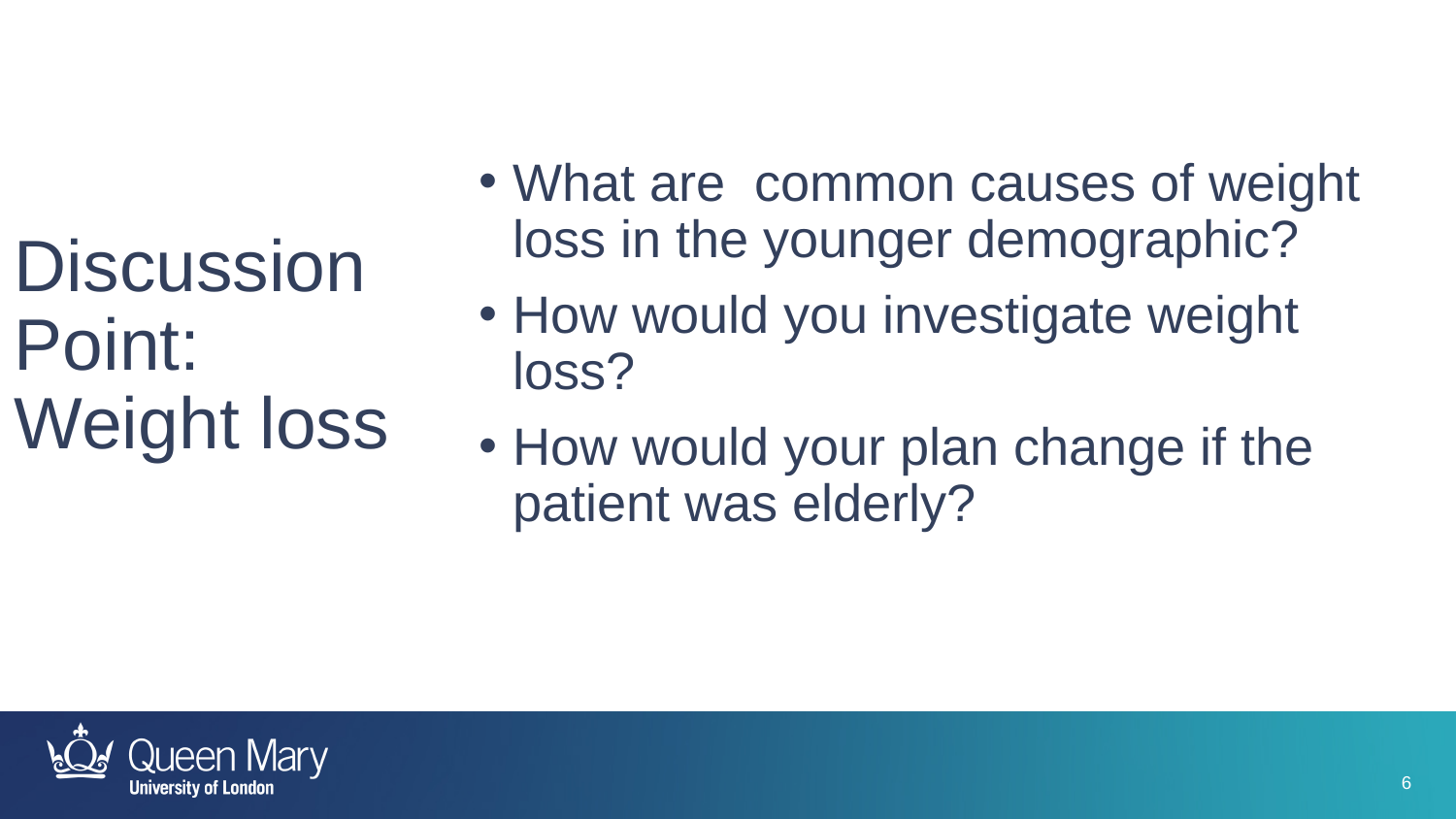

What are  common causes of weight loss in the younger demographic?
How would you investigate weight loss?
How would your plan change if the patient was elderly?

# Discussion Point: Weight loss